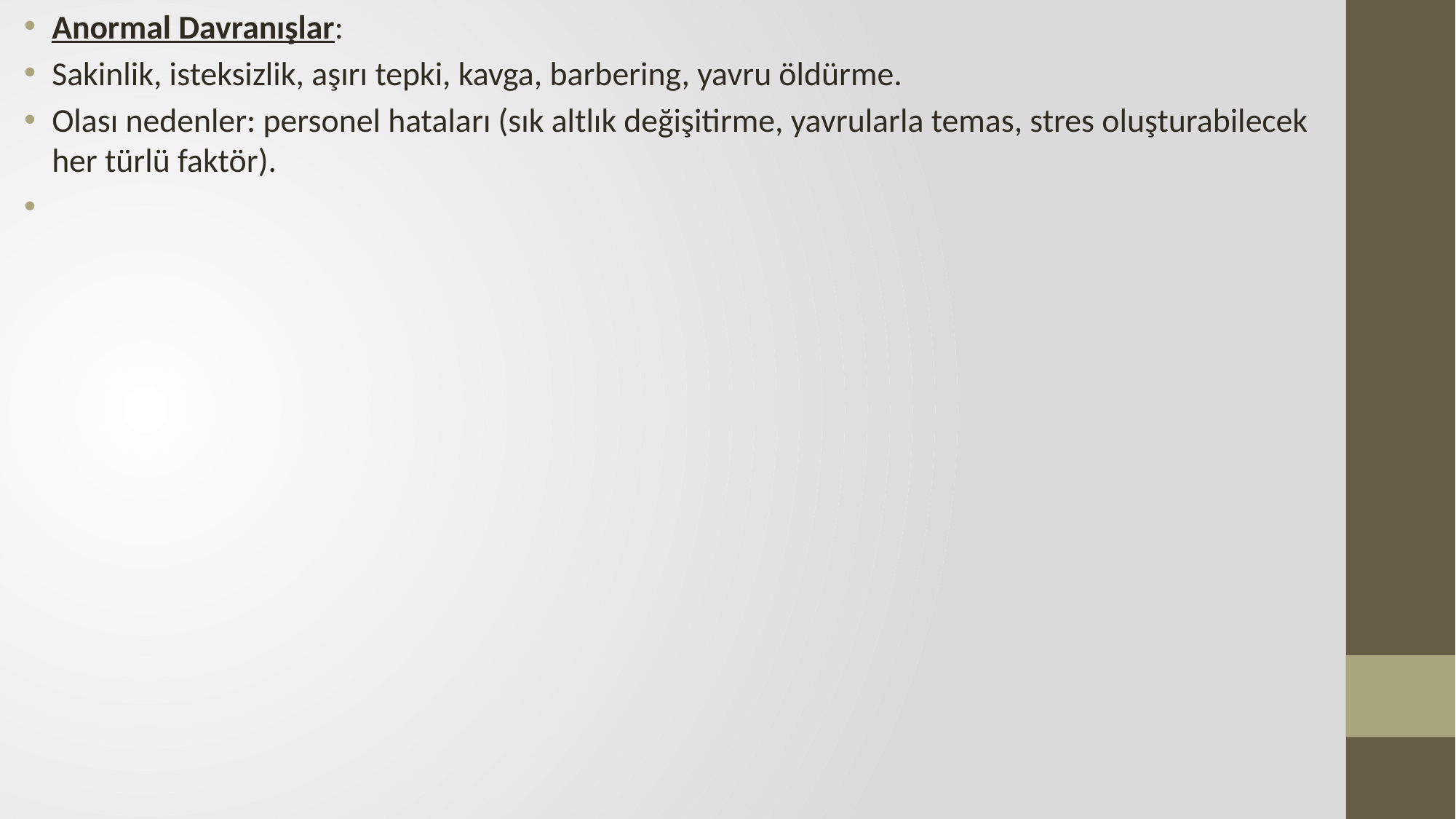

Anormal Davranışlar:
Sakinlik, isteksizlik, aşırı tepki, kavga, barbering, yavru öldürme.
Olası nedenler: personel hataları (sık altlık değişitirme, yavrularla temas, stres oluşturabilecek her türlü faktör).